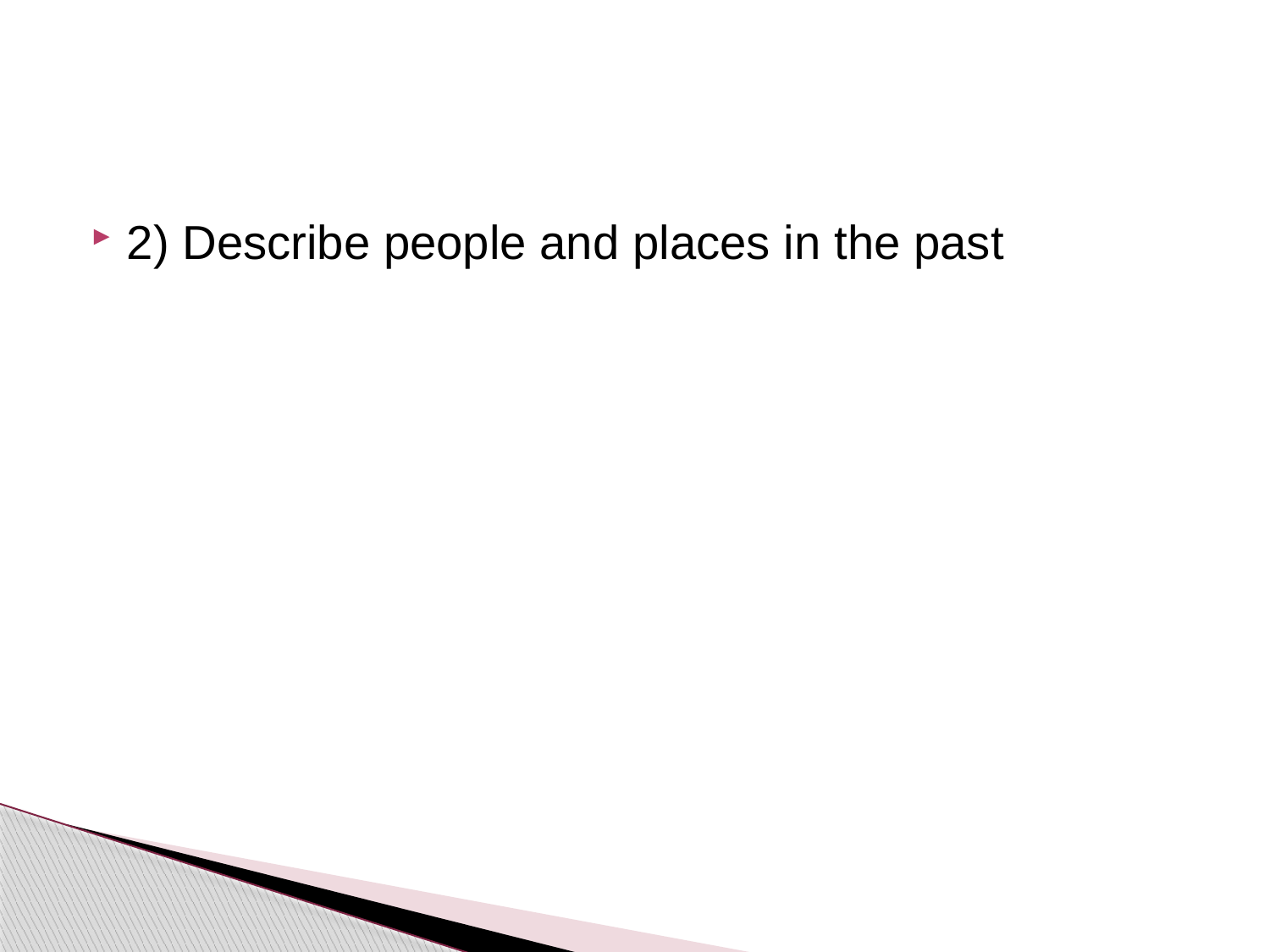

#
2) Describe people and places in the past